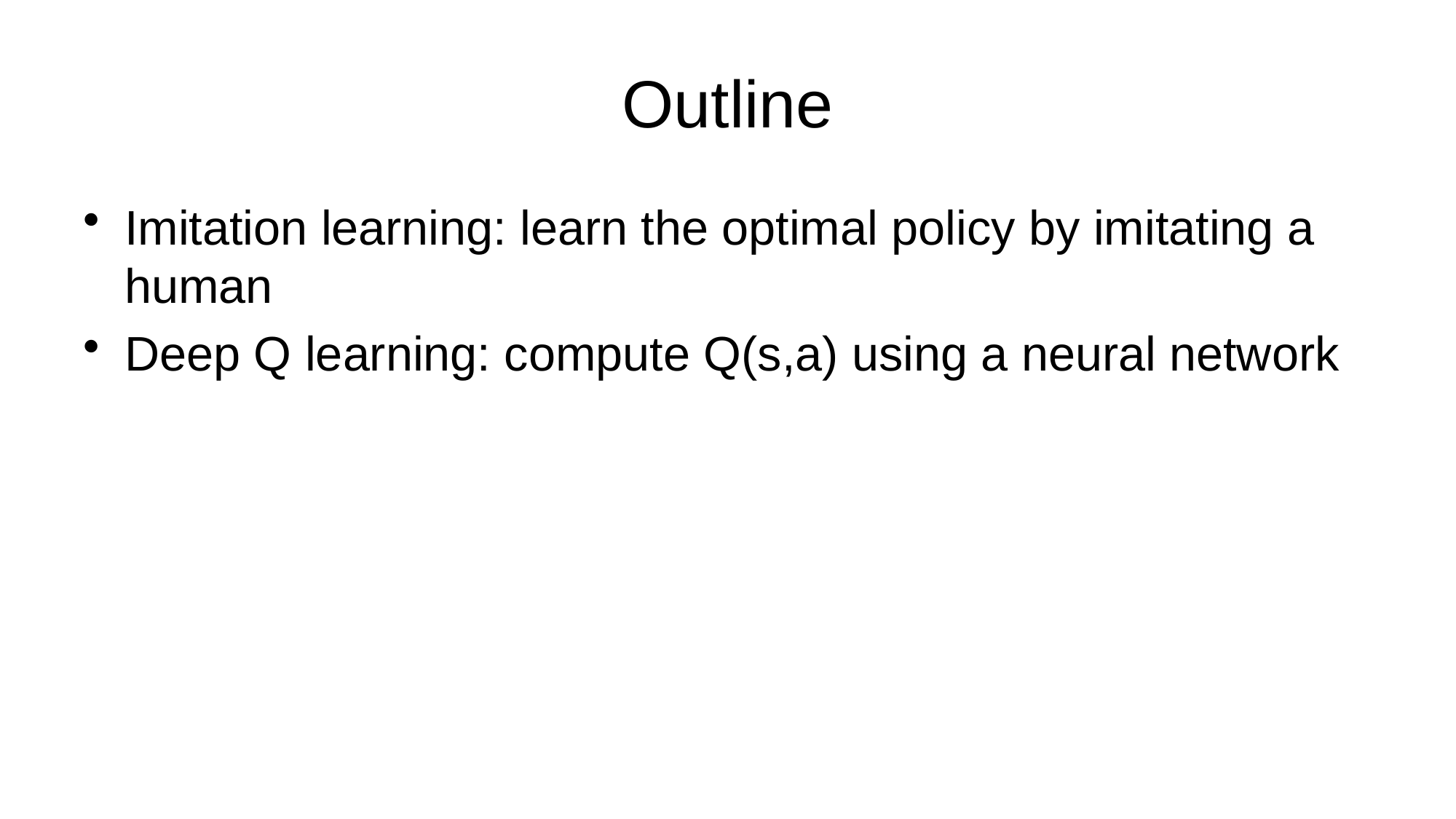

# Outline
Imitation learning: learn the optimal policy by imitating a human
Deep Q learning: compute Q(s,a) using a neural network